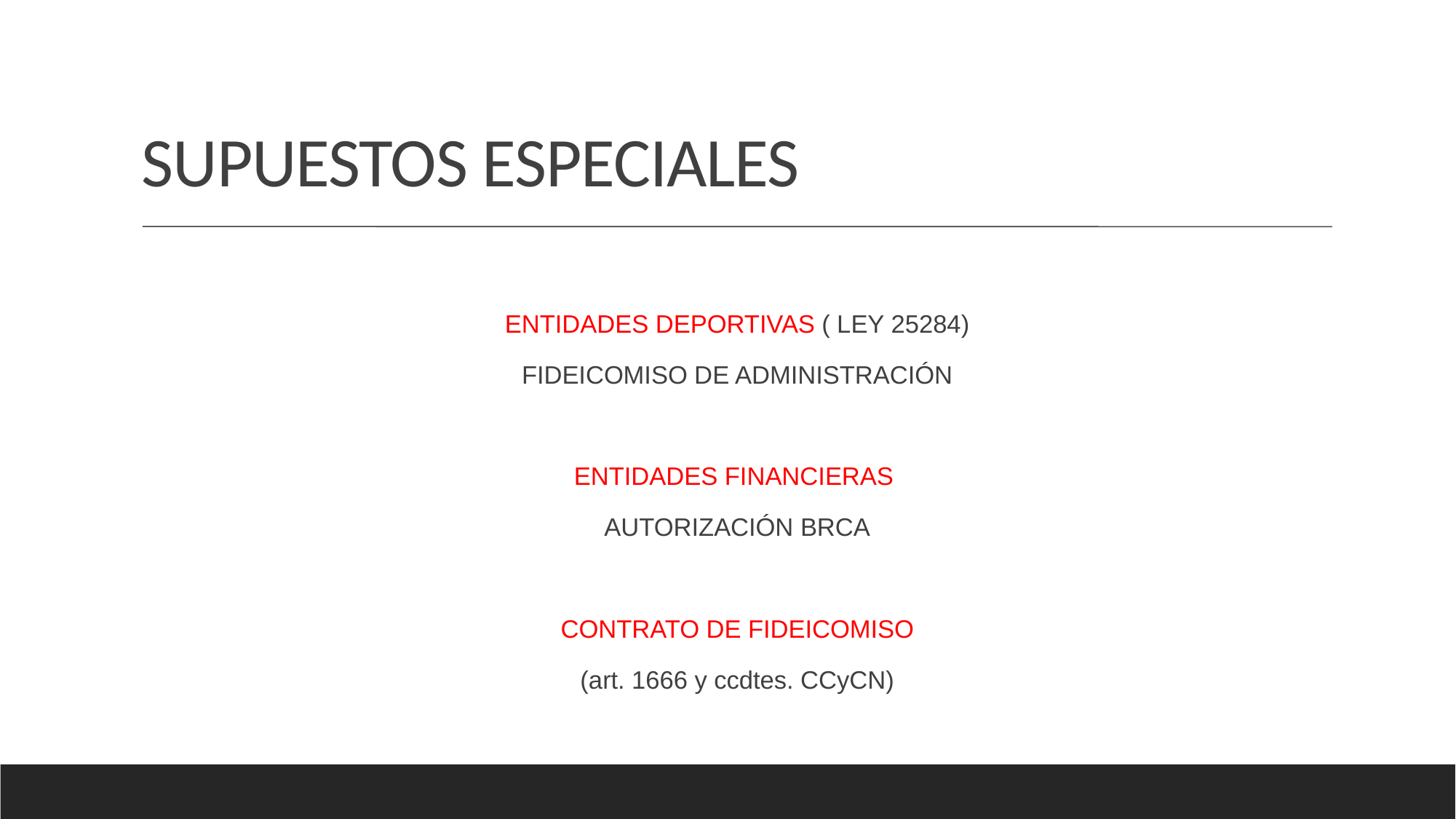

SUPUESTOS ESPECIALES

ENTIDADES DEPORTIVAS ( LEY 25284)
FIDEICOMISO DE ADMINISTRACIÓN

ENTIDADES FINANCIERAS
AUTORIZACIÓN BRCA

CONTRATO DE FIDEICOMISO
(art. 1666 y ccdtes. CCyCN)